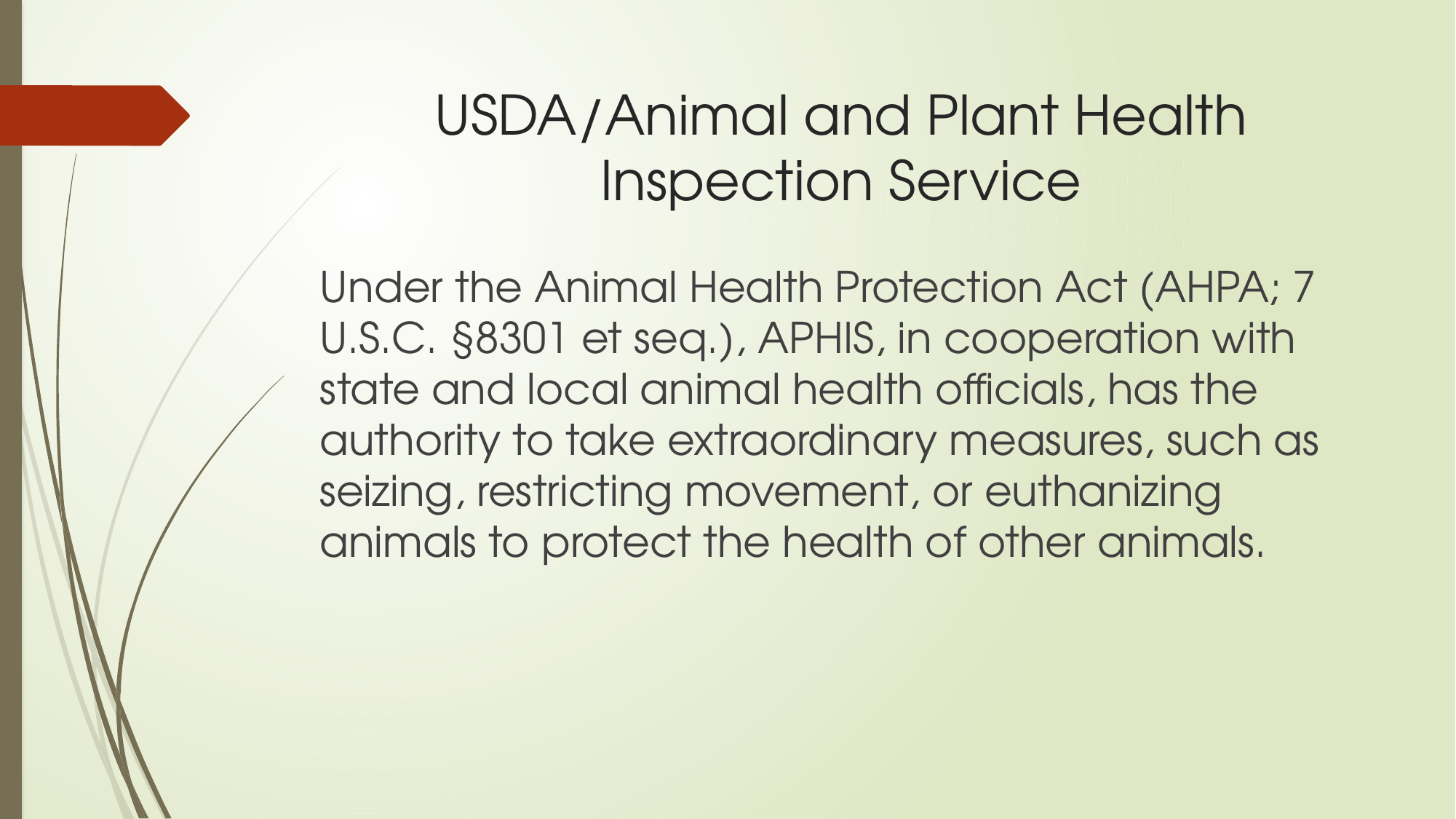

# USDA/Animal and Plant Health Inspection Service
Under the Animal Health Protection Act (AHPA; 7 U.S.C. §8301 et seq.), APHIS, in cooperation with state and local animal health officials, has the authority to take extraordinary measures, such as seizing, restricting movement, or euthanizing animals to protect the health of other animals.